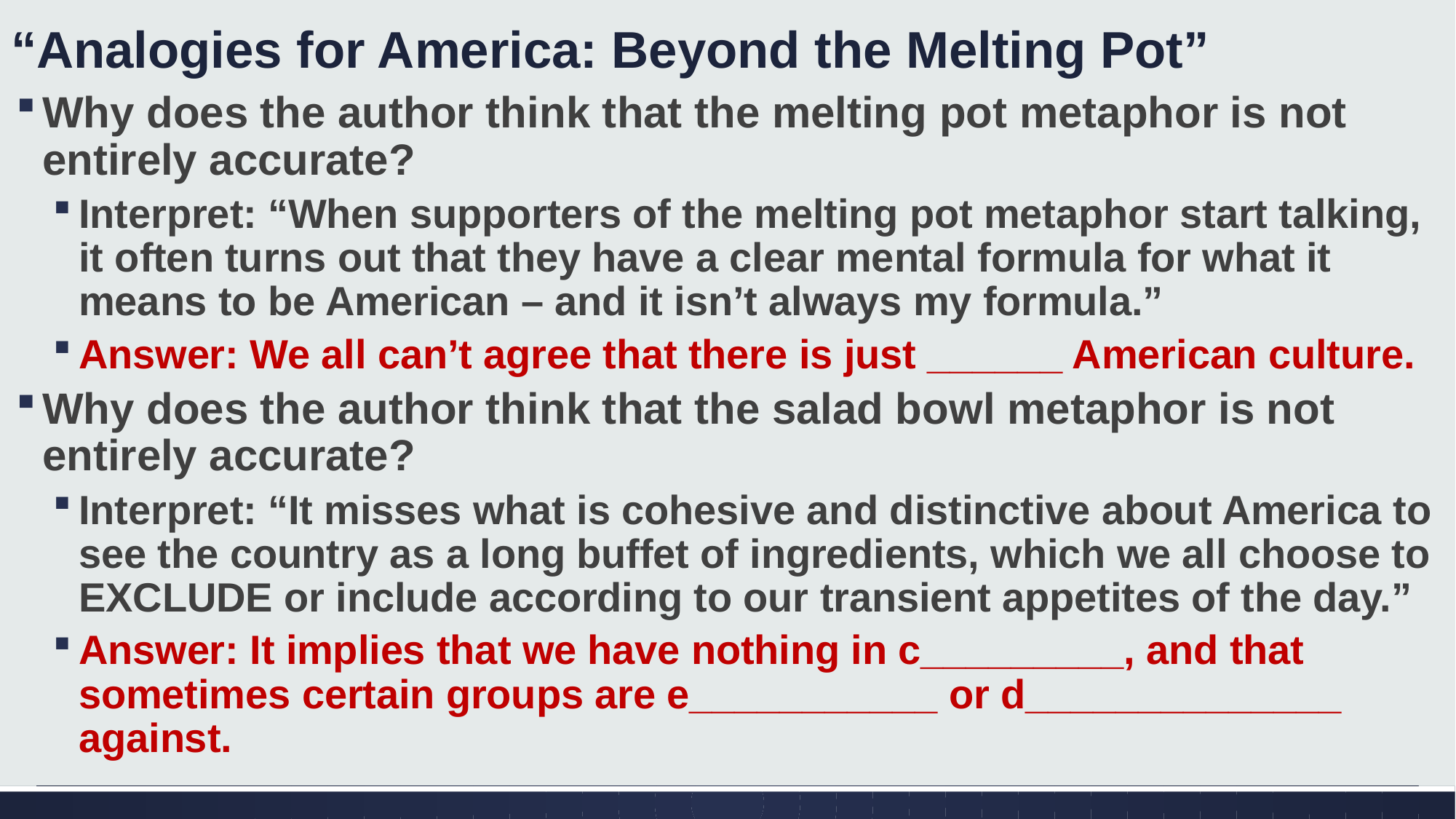

# “Analogies for America: Beyond the Melting Pot”
Why does the author think that the melting pot metaphor is not entirely accurate?
Interpret: “When supporters of the melting pot metaphor start talking, it often turns out that they have a clear mental formula for what it means to be American – and it isn’t always my formula.”
Answer: We all can’t agree that there is just ______ American culture.
Why does the author think that the salad bowl metaphor is not entirely accurate?
Interpret: “It misses what is cohesive and distinctive about America to see the country as a long buffet of ingredients, which we all choose to EXCLUDE or include according to our transient appetites of the day.”
Answer: It implies that we have nothing in c_________, and that sometimes certain groups are e___________ or d______________ against.